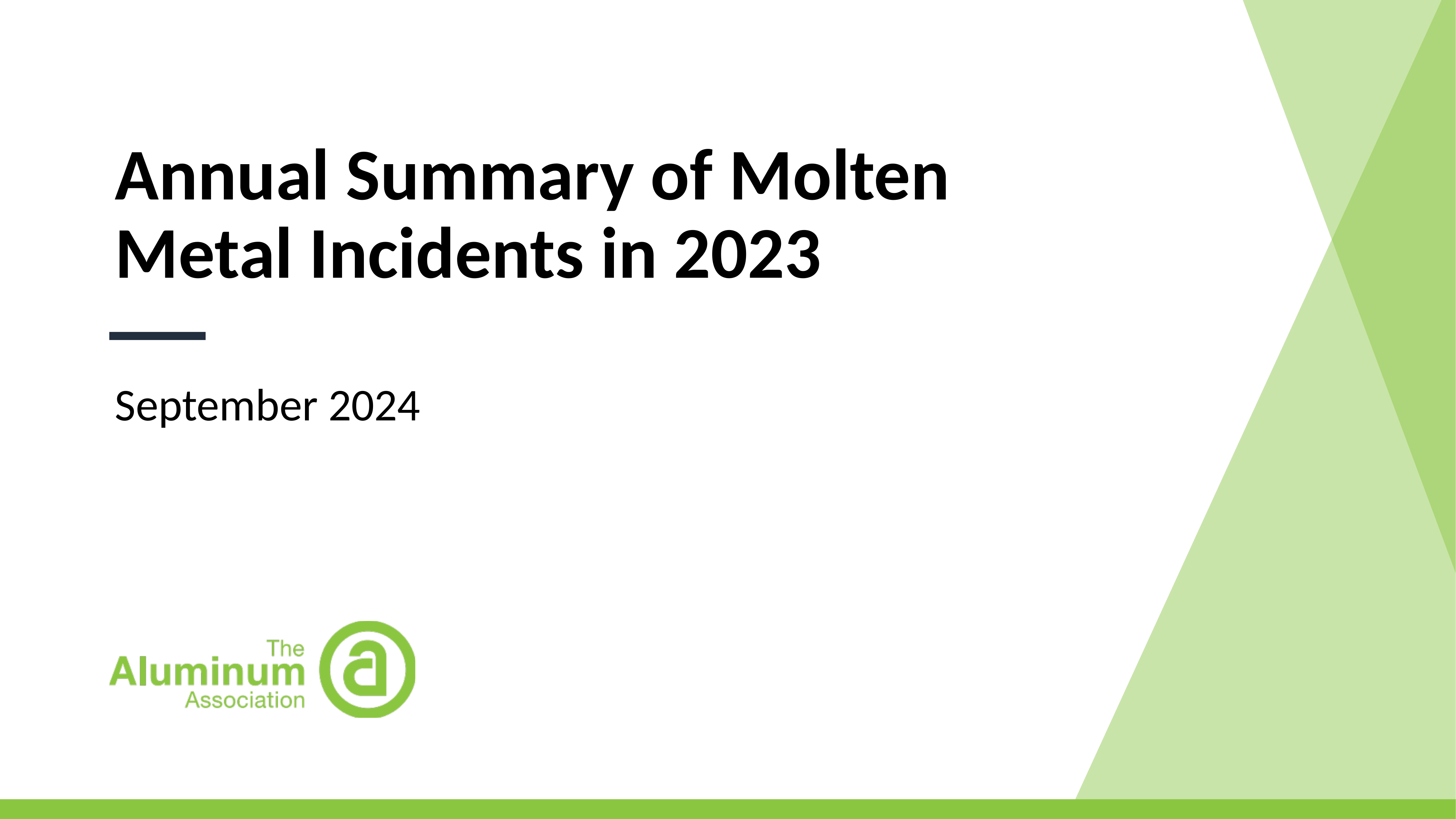

Annual Summary of Molten Metal Incidents in 2023
September 2024